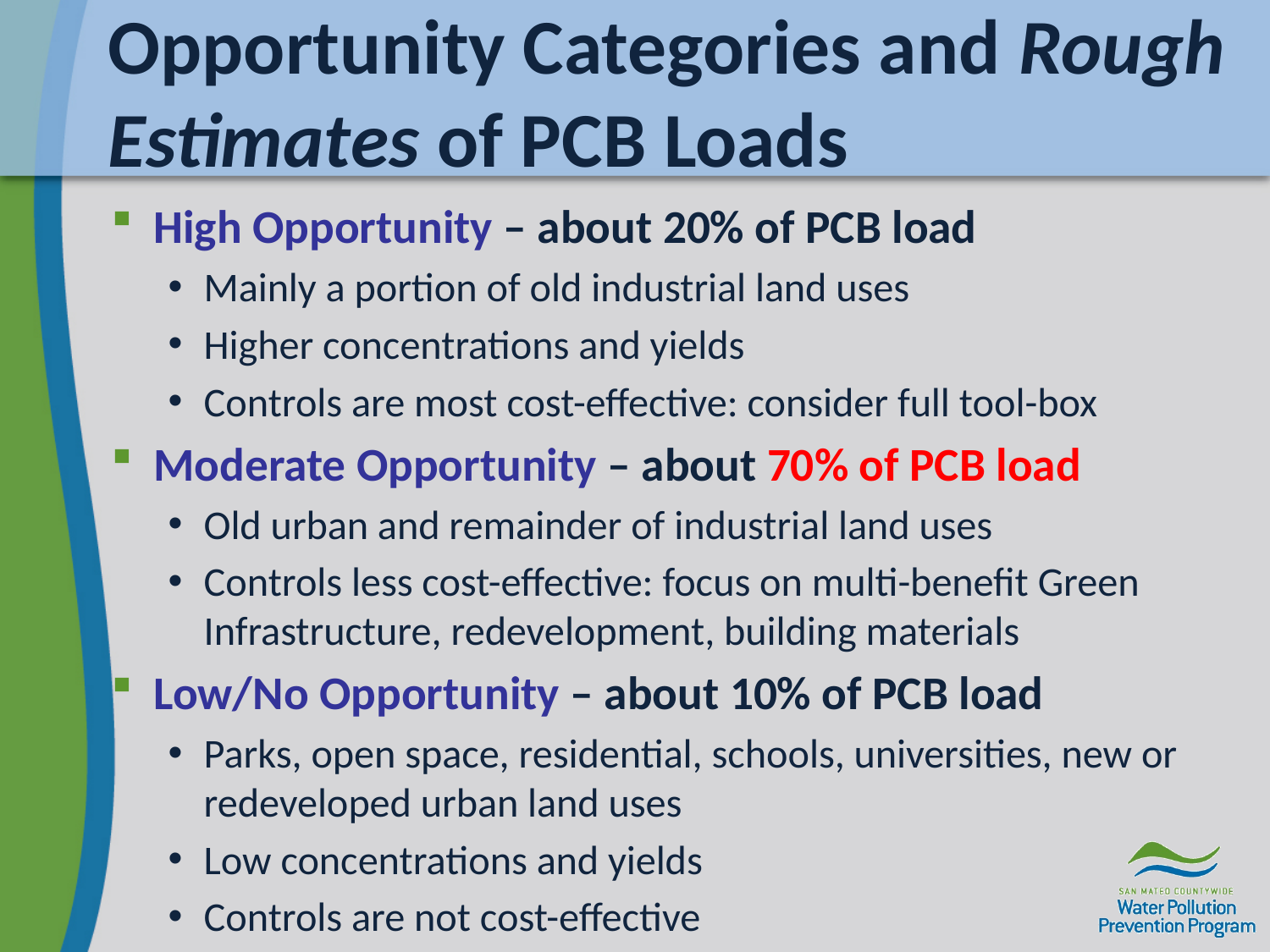

# Opportunity Categories and Rough Estimates of PCB Loads
High Opportunity – about 20% of PCB load
Mainly a portion of old industrial land uses
Higher concentrations and yields
Controls are most cost-effective: consider full tool-box
Moderate Opportunity – about 70% of PCB load
Old urban and remainder of industrial land uses
Controls less cost-effective: focus on multi-benefit Green Infrastructure, redevelopment, building materials
Low/No Opportunity – about 10% of PCB load
Parks, open space, residential, schools, universities, new or redeveloped urban land uses
Low concentrations and yields
Controls are not cost-effective